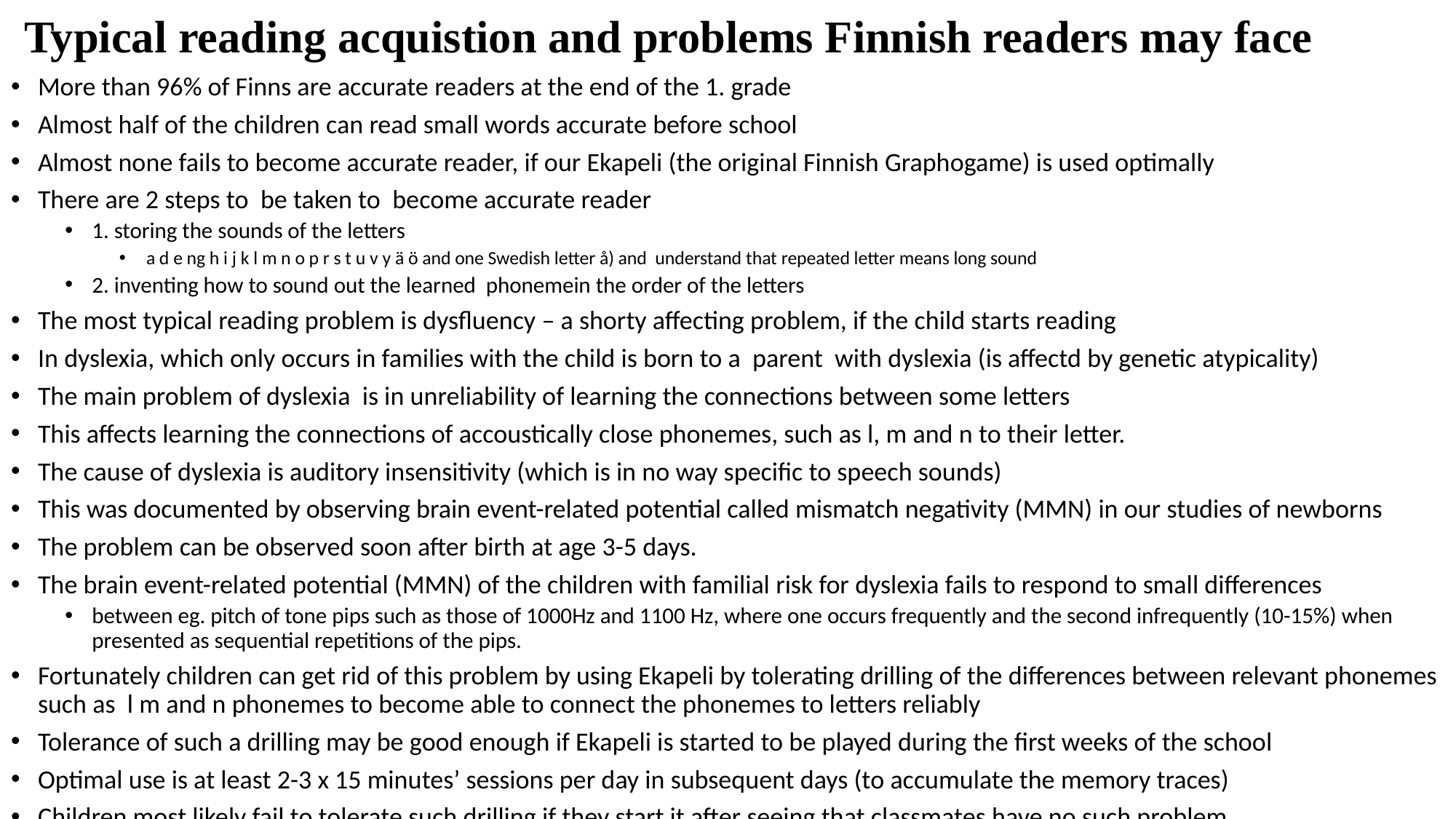

# Typical reading acquistion and problems Finnish readers may face
More than 96% of Finns are accurate readers at the end of the 1. grade
Almost half of the children can read small words accurate before school
Almost none fails to become accurate reader, if our Ekapeli (the original Finnish Graphogame) is used optimally
There are 2 steps to  be taken to  become accurate reader
1. storing the sounds of the letters
a d e ng h i j k l m n o p r s t u v y ä ö and one Swedish letter å) and  understand that repeated letter means long sound
2. inventing how to sound out the learned  phonemein the order of the letters
The most typical reading problem is dysfluency – a shorty affecting problem, if the child starts reading
In dyslexia, which only occurs in families with the child is born to a  parent  with dyslexia (is affectd by genetic atypicality)
The main problem of dyslexia  is in unreliability of learning the connections between some letters
This affects learning the connections of accoustically close phonemes, such as l, m and n to their letter.
The cause of dyslexia is auditory insensitivity (which is in no way specific to speech sounds)
This was documented by observing brain event-related potential called mismatch negativity (MMN) in our studies of newborns
The problem can be observed soon after birth at age 3-5 days.
The brain event-related potential (MMN) of the children with familial risk for dyslexia fails to respond to small differences
between eg. pitch of tone pips such as those of 1000Hz and 1100 Hz, where one occurs frequently and the second infrequently (10-15%) when presented as sequential repetitions of the pips.
Fortunately children can get rid of this problem by using Ekapeli by tolerating drilling of the differences between relevant phonemes such as  l m and n phonemes to become able to connect the phonemes to letters reliably
Tolerance of such a drilling may be good enough if Ekapeli is started to be played during the first weeks of the school
Optimal use is at least 2-3 x 15 minutes’ sessions per day in subsequent days (to accumulate the memory traces)
Children most likely fail to tolerate such drilling if they start it after seeing that classmates have no such problem